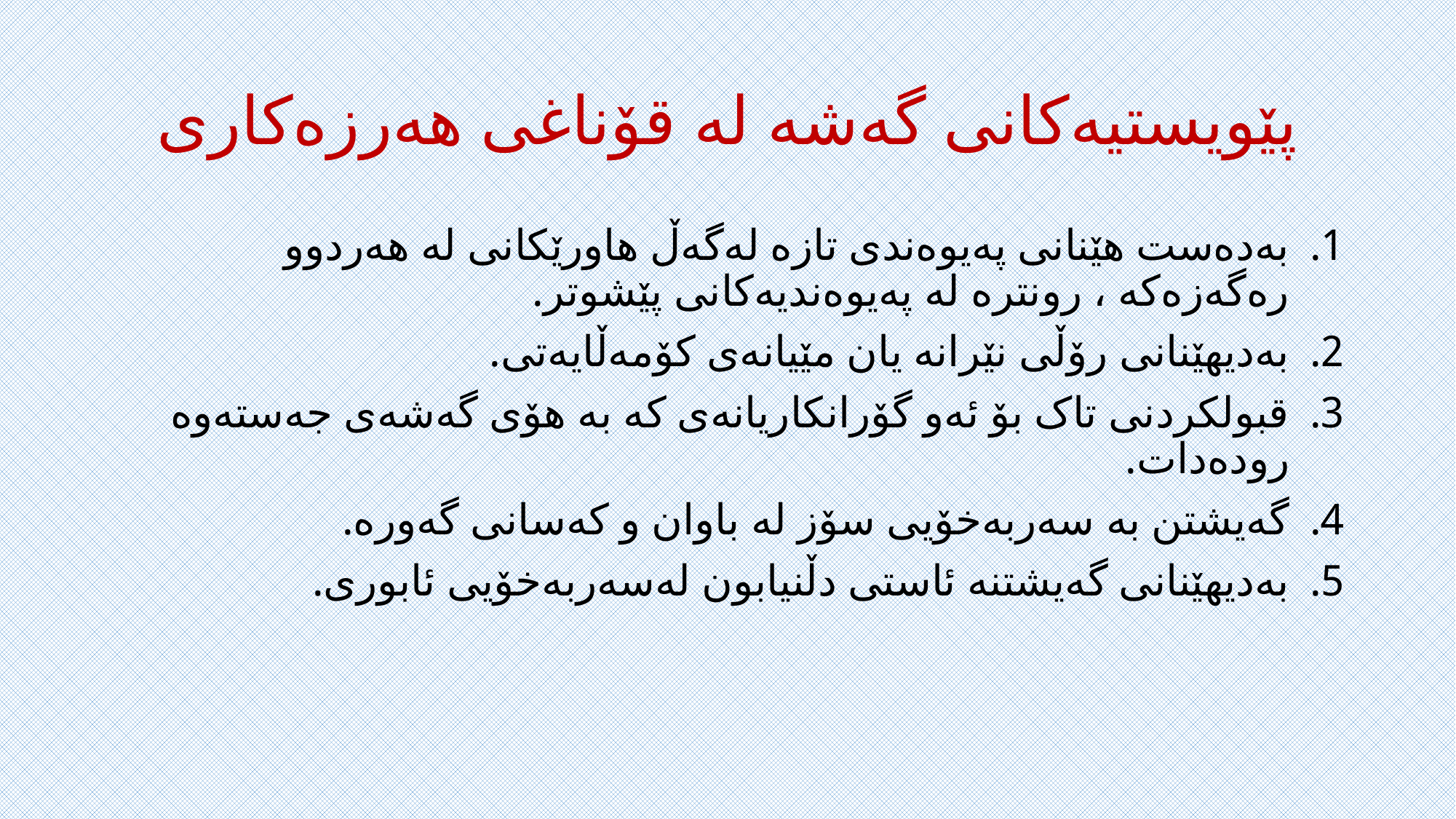

# پێویستیەکانی گەشە لە قۆناغی هەرزەکاری
بەدەست هێنانی پەیوەندی تازە لەگەڵ هاورێکانی لە هەردوو رەگەزەکە ، رونتره لە پەیوەندیەکانی پێشوتر.
بەدیهێنانی رۆڵی نێرانە یان مێیانەی کۆمەڵایەتی.
قبولکردنی تاک بۆ ئەو گۆرانکاریانەی کە بە هۆی گەشەی جەستەوە رودەدات.
گەیشتن بە سەربەخۆیی سۆز لە باوان و کەسانی گەورە.
بەدیهێنانی گەیشتنە ئاستی دڵنیابون لەسەربەخۆیی ئابوری.